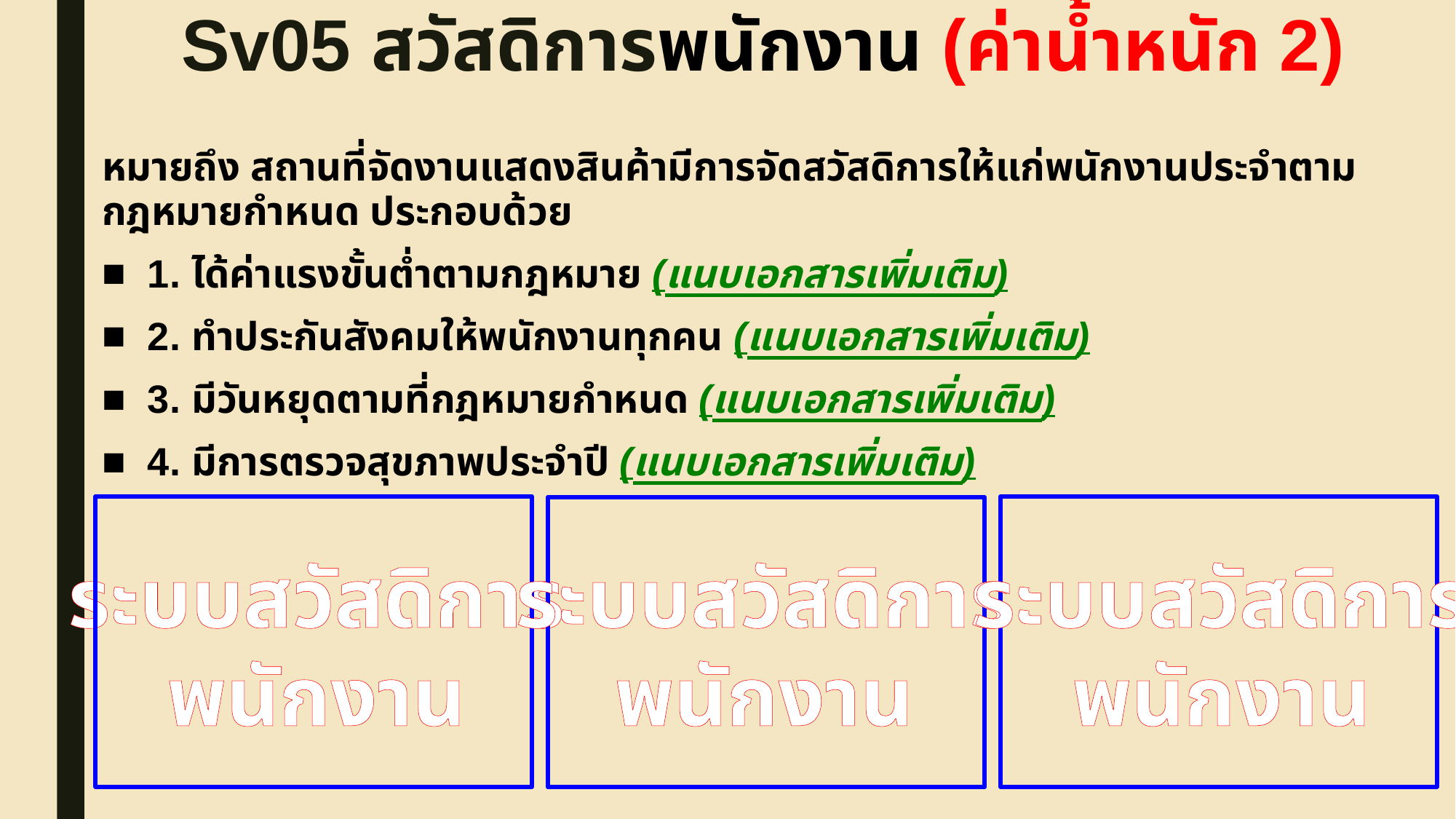

# Sv05 สวัสดิการพนักงาน (ค่าน้ำหนัก 2)
หมายถึง สถานที่จัดงานแสดงสินค้ามีการจัดสวัสดิการให้แก่พนักงานประจำตามกฎหมายกำหนด ประกอบด้วย
1. ได้ค่าแรงขั้นต่ำตามกฎหมาย (แนบเอกสารเพิ่มเติม)
2. ทำประกันสังคมให้พนักงานทุกคน (แนบเอกสารเพิ่มเติม)
3. มีวันหยุดตามที่กฎหมายกำหนด (แนบเอกสารเพิ่มเติม)
4. มีการตรวจสุขภาพประจำปี (แนบเอกสารเพิ่มเติม)

ระบบสวัสดิการ
พนักงาน
ระบบสวัสดิการ
พนักงาน
ระบบสวัสดิการ
พนักงาน